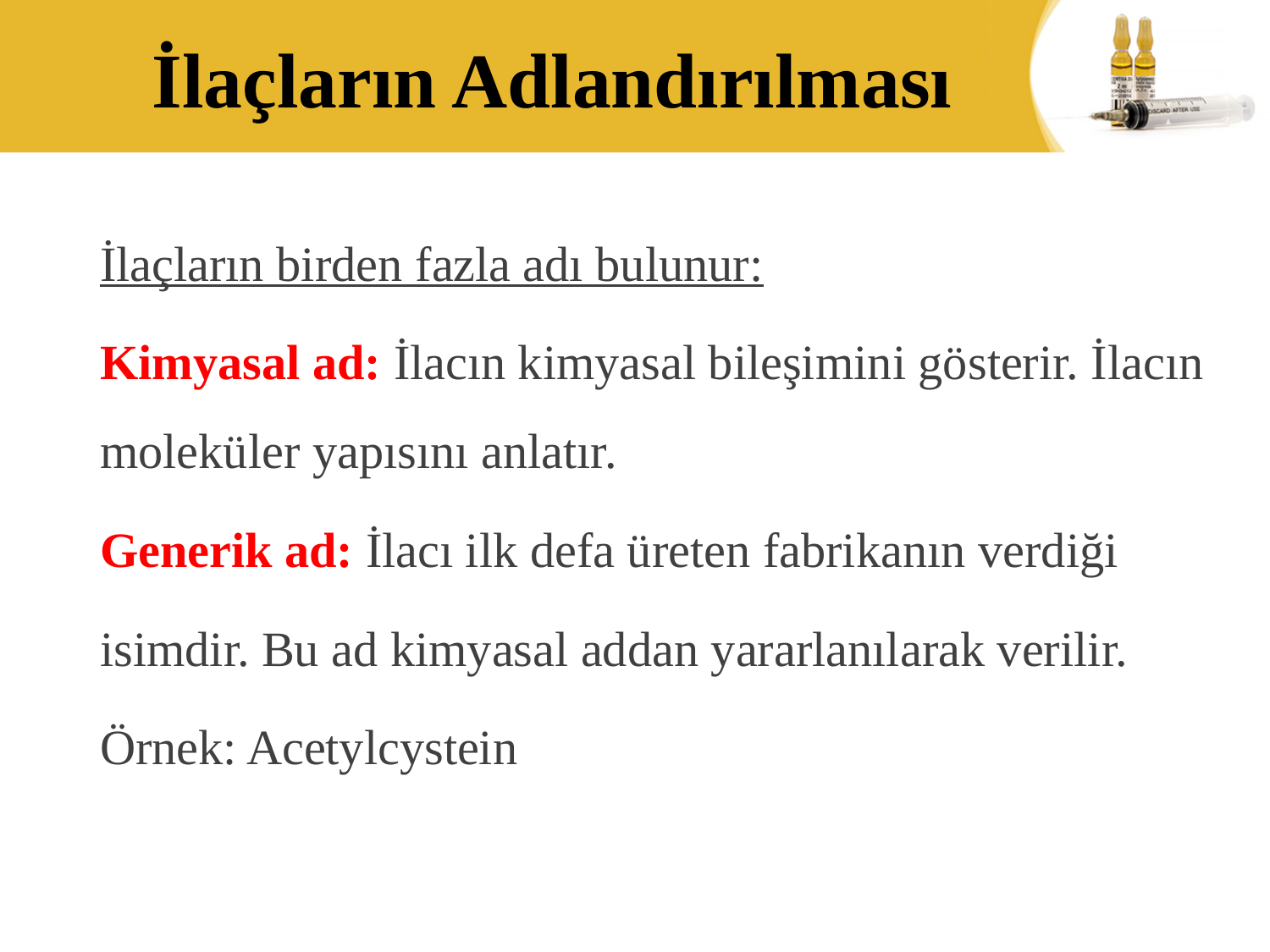

# İlaçların Adlandırılması
İlaçların birden fazla adı bulunur:
Kimyasal ad: İlacın kimyasal bileşimini gösterir. İlacın moleküler yapısını anlatır.
Generik ad: İlacı ilk defa üreten fabrikanın verdiği
isimdir. Bu ad kimyasal addan yararlanılarak verilir.
Örnek: Acetylcystein